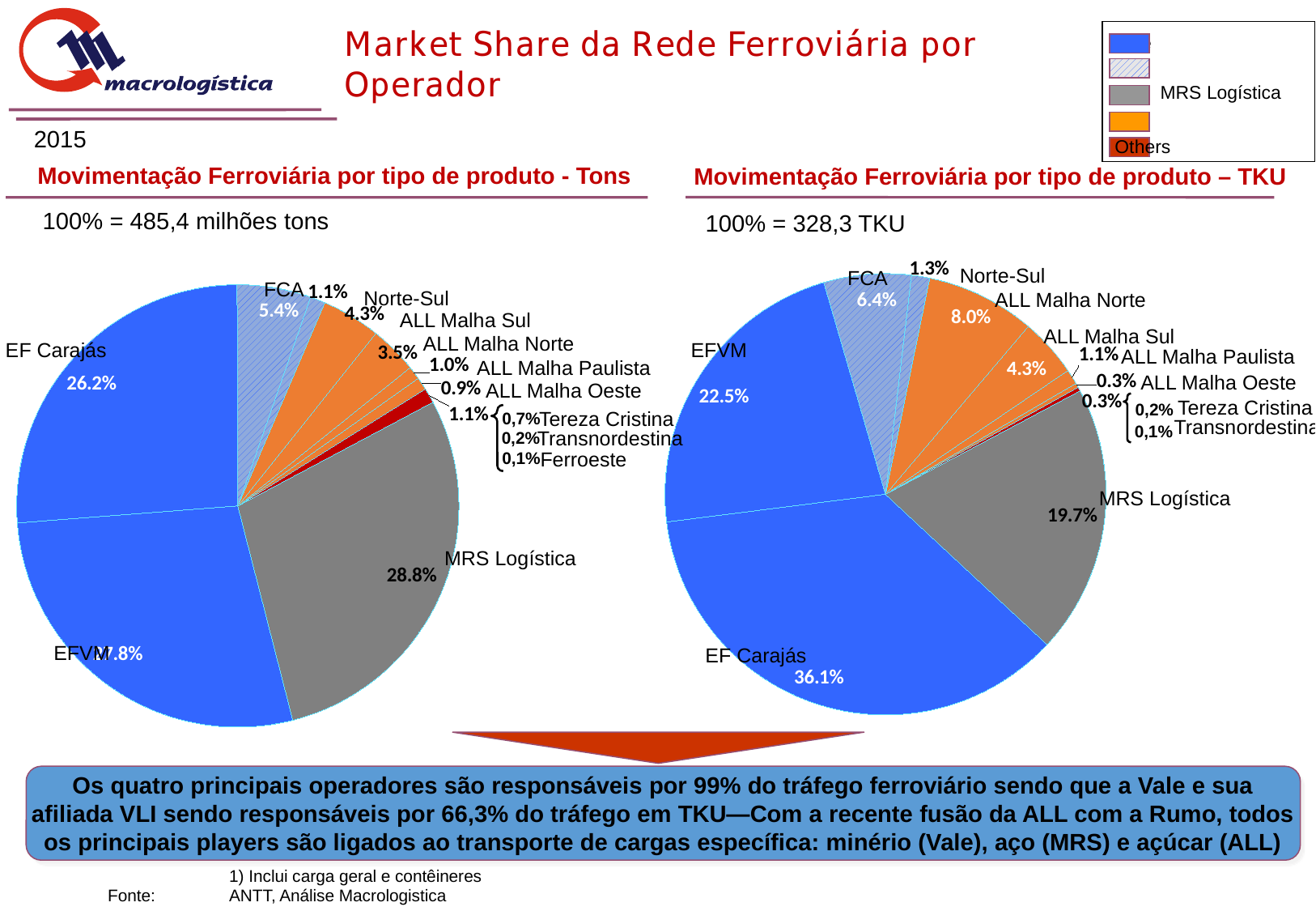

Market Share da Rede Ferroviária por Operador
Vale

VLI

MRS Logística

ALL

2015
Others

Movimentação Ferroviária por tipo de produto - Tons
Movimentação Ferroviária por tipo de produto – TKU

100% = 485,4 milhões tons
100% = 328,3 TKU

### Chart

| Category | Vendas |
|---|---|
| MRS | 0.197 |
| EFC | 0.361 |
| EFVM | 0.225 |
| FCA | 0.064 |
| FNS | 0.01333349411101498 |
| ALLMN | 0.08 |
| ALLMS | 0.043 |
| ALLMP | 0.011 |
| ALLMO | 0.0032165584934327343 |
| outros | 0.0029241440849387956 |

### Chart

| Category | Vendas |
|---|---|
| MRS | 0.288 |
| EFC | 0.278 |
| EFVM | 0.262 |
| FCA | 0.054 |
| FNS | 0.011 |
| ALLMS | 0.043 |
| ALLMN | 0.035 |
| ALLMP | 0.009640860631115909 |
| ALLMO | 0.009286507071797326 |
| outros | 0.011 |
Norte-Sul
FCA
FCA
Norte-Sul
ALL Malha Norte
ALL Malha Sul
ALL Malha Sul
ALL Malha Norte
EF Carajás
EFVM
ALL Malha Paulista
ALL Malha Paulista
ALL Malha Oeste
ALL Malha Oeste
Tereza Cristina
0,2%

Tereza Cristina
0,7%

Transnordestina
0,1%
Transnordestina
0,2%
Ferroeste
0,1%
MRS Logística
MRS Logística
EFVM
EF Carajás

Os quatro principais operadores são responsáveis por 99% do tráfego ferroviário sendo que a Vale e sua afiliada VLI sendo responsáveis por 66,3% do tráfego em TKU—Com a recente fusão da ALL com a Rumo, todos os principais players são ligados ao transporte de cargas específica: minério (Vale), aço (MRS) e açúcar (ALL)
		1) Inclui carga geral e contêineres
	Fonte:	ANTT, Análise Macrologistica